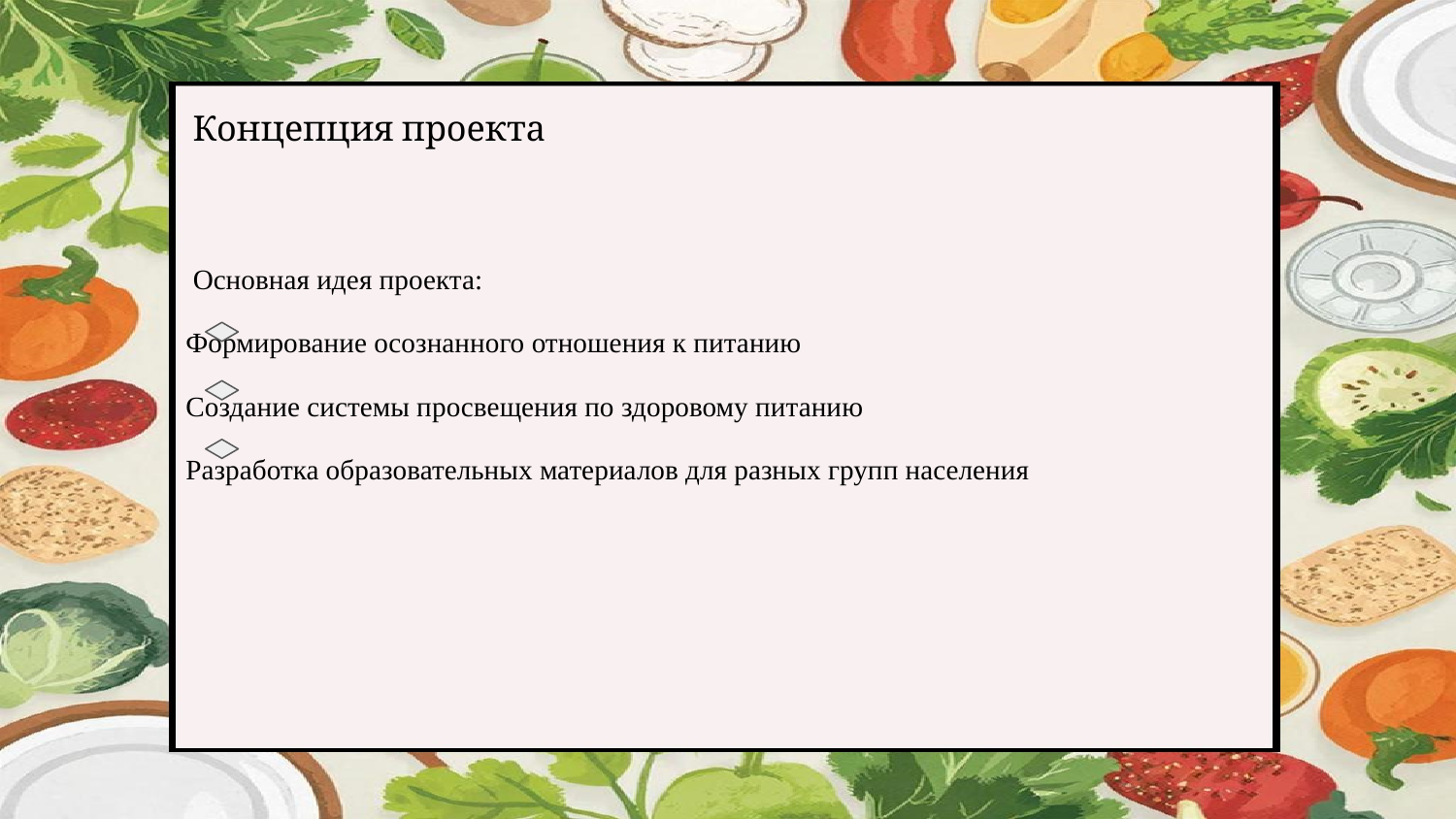

Концепция проекта

 Основная идея проекта:
Формирование осознанного отношения к питанию
Создание системы просвещения по здоровому питанию
Разработка образовательных материалов для разных групп населения